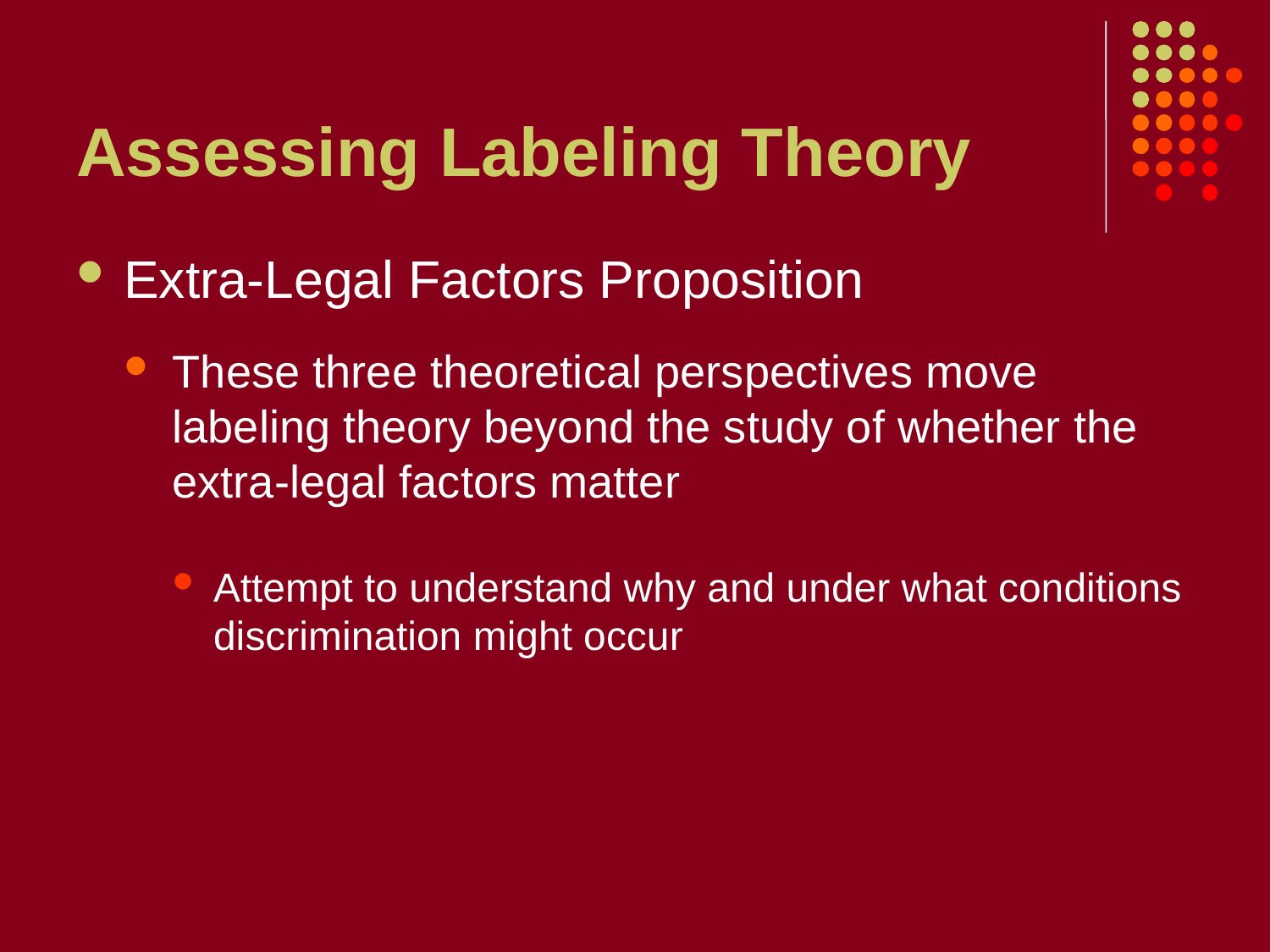

# Assessing Labeling Theory
Extra-Legal Factors Proposition

These three theoretical perspectives move labeling theory beyond the study of whether the extra-legal factors matter

Attempt to understand why and under what conditions discrimination might occur